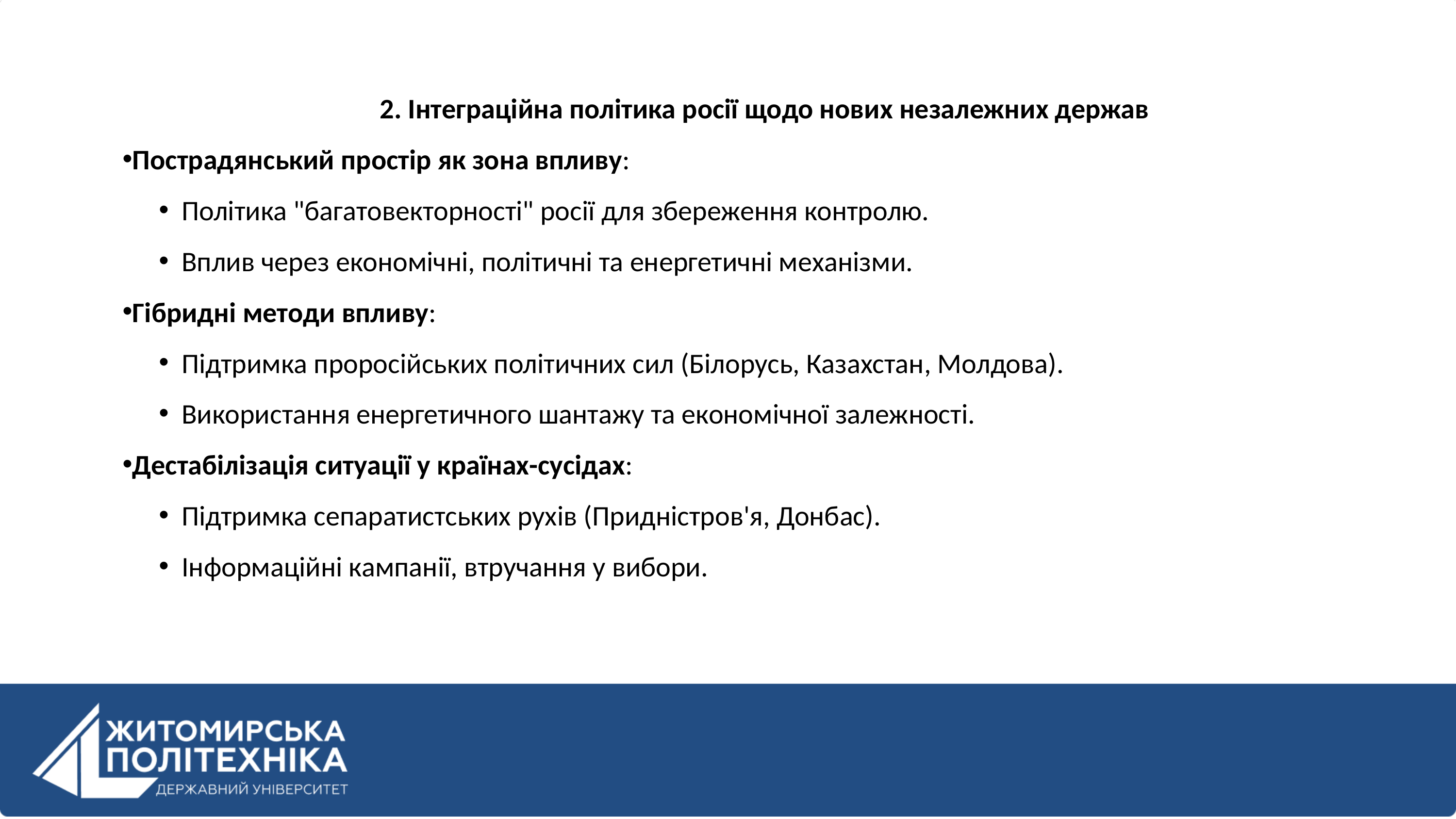

2. Інтеграційна політика росії щодо нових незалежних держав
Пострадянський простір як зона впливу:
Політика "багатовекторності" росії для збереження контролю.
Вплив через економічні, політичні та енергетичні механізми.
Гібридні методи впливу:
Підтримка проросійських політичних сил (Білорусь, Казахстан, Молдова).
Використання енергетичного шантажу та економічної залежності.
Дестабілізація ситуації у країнах-сусідах:
Підтримка сепаратистських рухів (Придністров'я, Донбас).
Інформаційні кампанії, втручання у вибори.